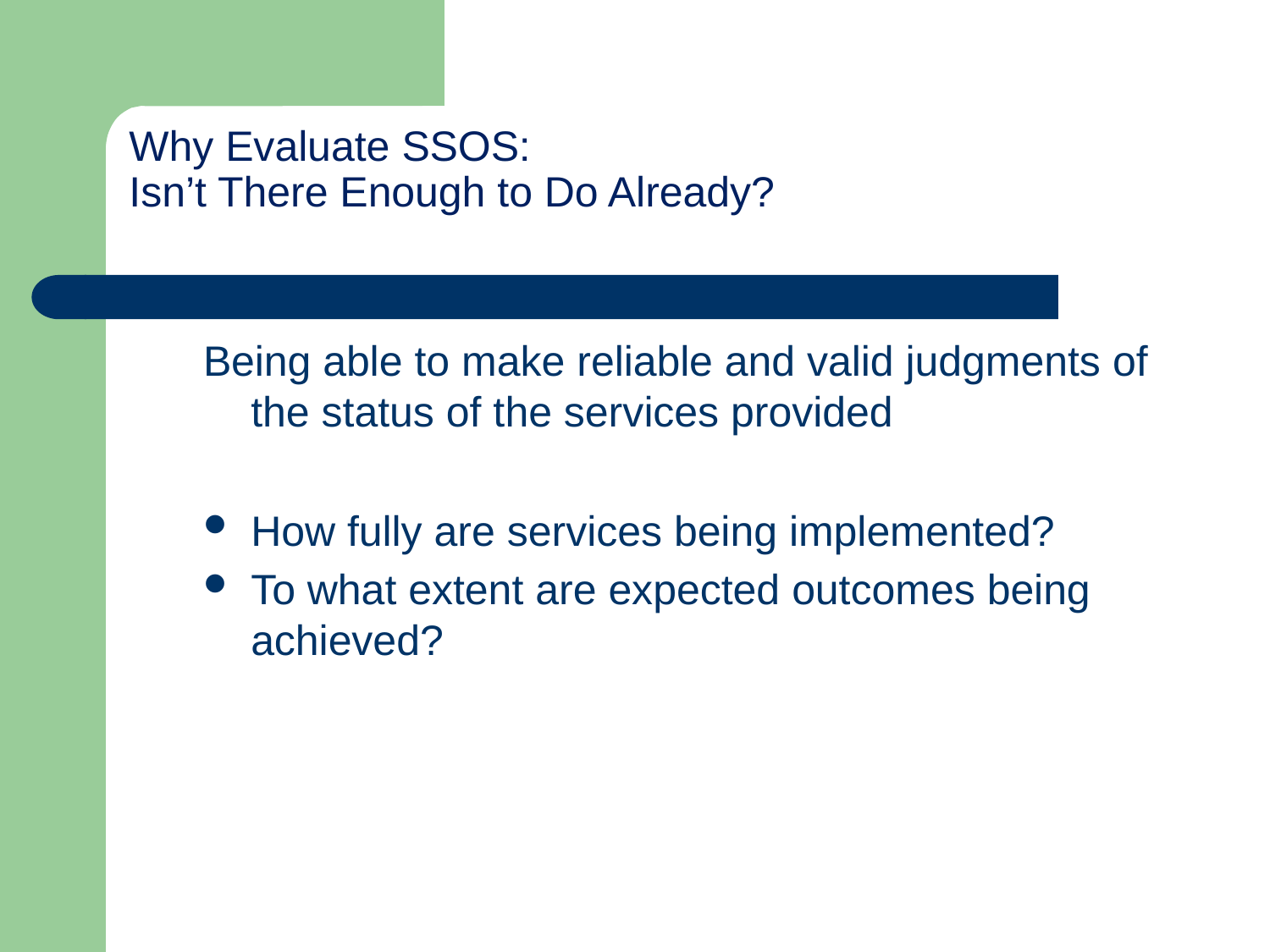

# Why Evaluate SSOS: Isn’t There Enough to Do Already?
Being able to make reliable and valid judgments of the status of the services provided

How fully are services being implemented?
To what extent are expected outcomes being achieved?